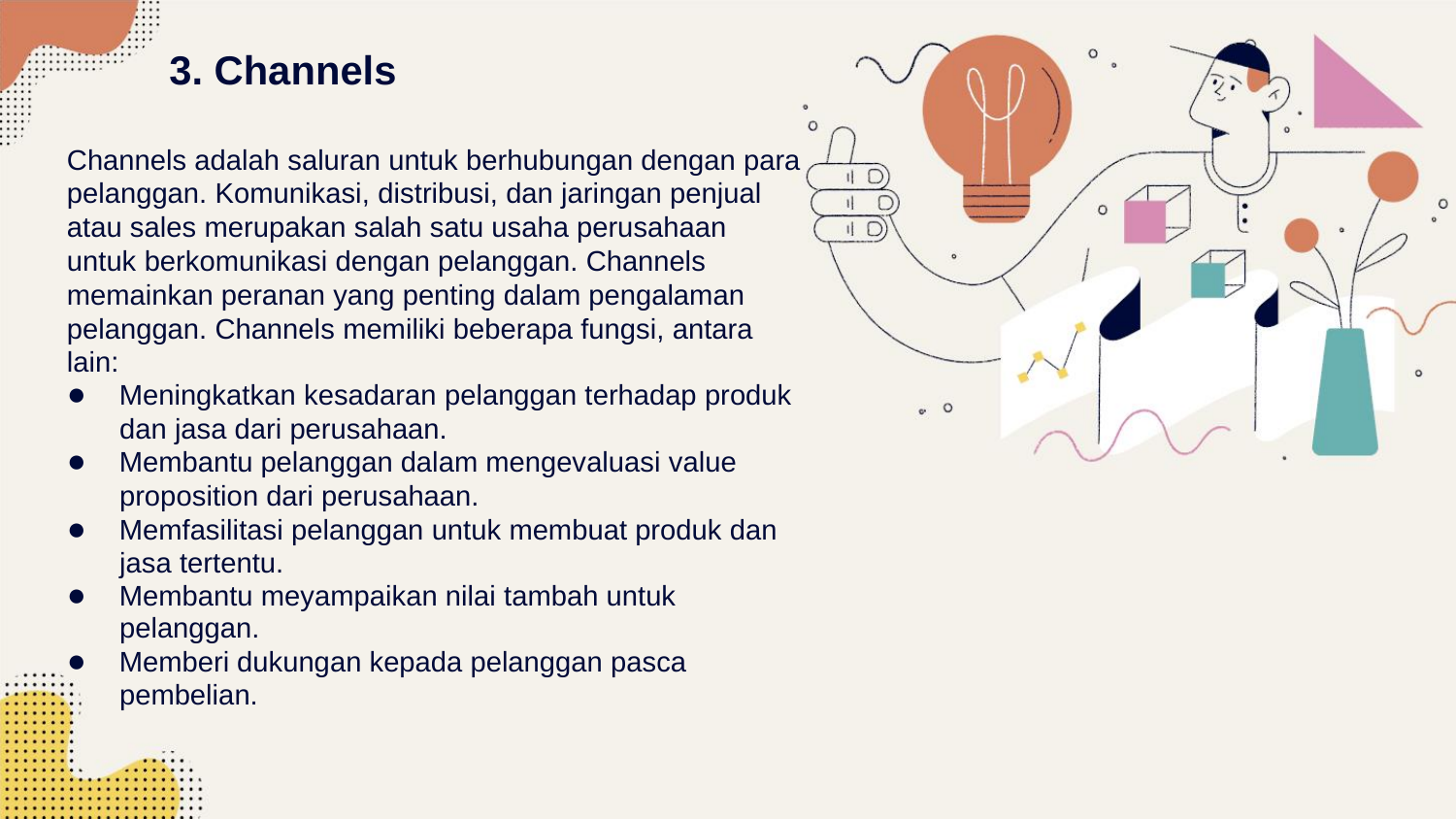

3. Channels
Channels adalah saluran untuk berhubungan dengan para
pelanggan. Komunikasi, distribusi, dan jaringan penjual
atau sales merupakan salah satu usaha perusahaan
untuk berkomunikasi dengan pelanggan. Channels
memainkan peranan yang penting dalam pengalaman
pelanggan. Channels memiliki beberapa fungsi, antara
lain:
● Meningkatkan kesadaran pelanggan terhadap produk
dan jasa dari perusahaan.
● Membantu pelanggan dalam mengevaluasi value
proposition dari perusahaan.
● Memfasilitasi pelanggan untuk membuat produk dan
jasa tertentu.
● Membantu meyampaikan nilai tambah untuk
pelanggan.
● Memberi dukungan kepada pelanggan pasca
pembelian.